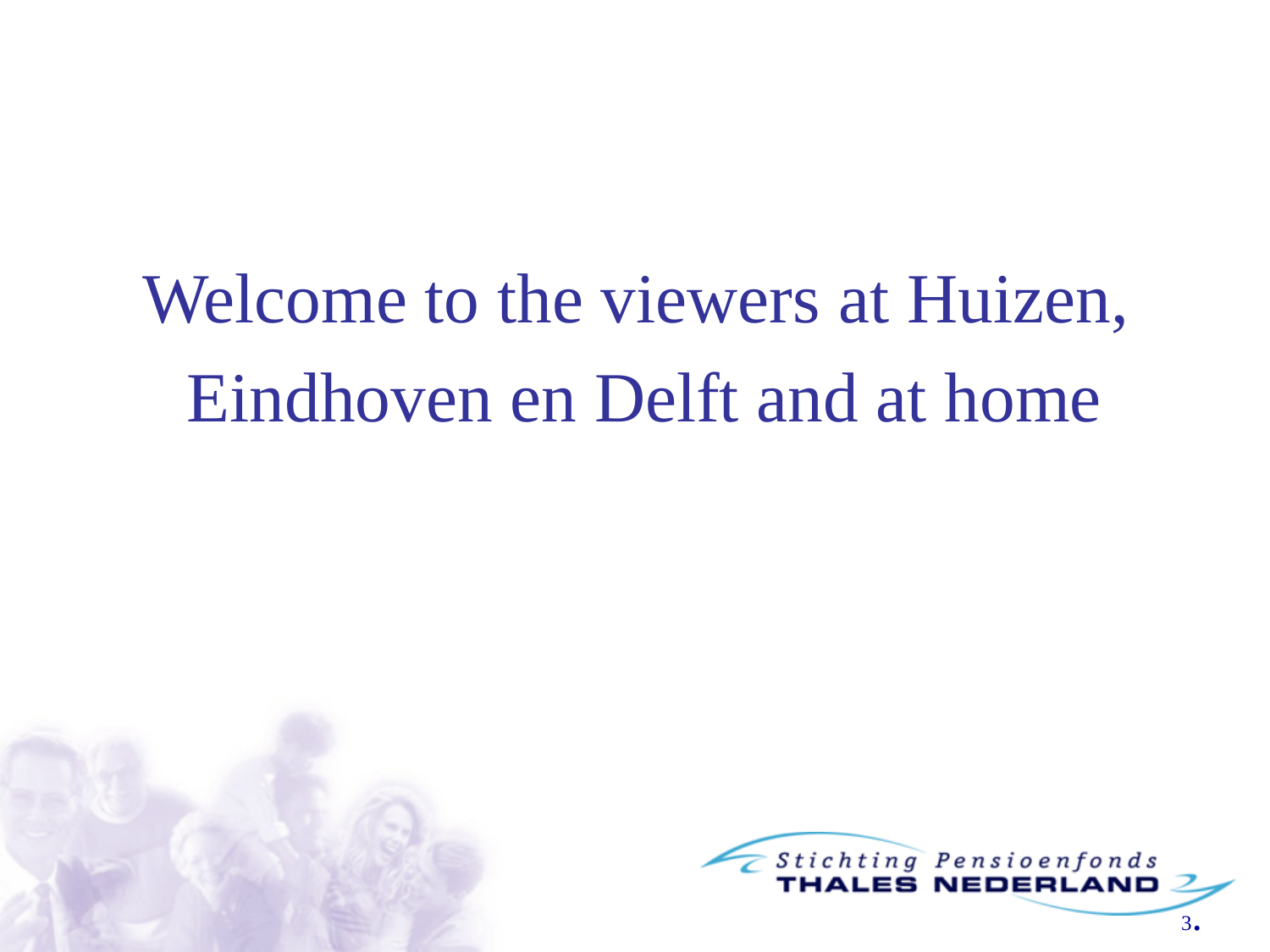

Welcome to the viewers at Huizen,
Eindhoven en Delft and at home